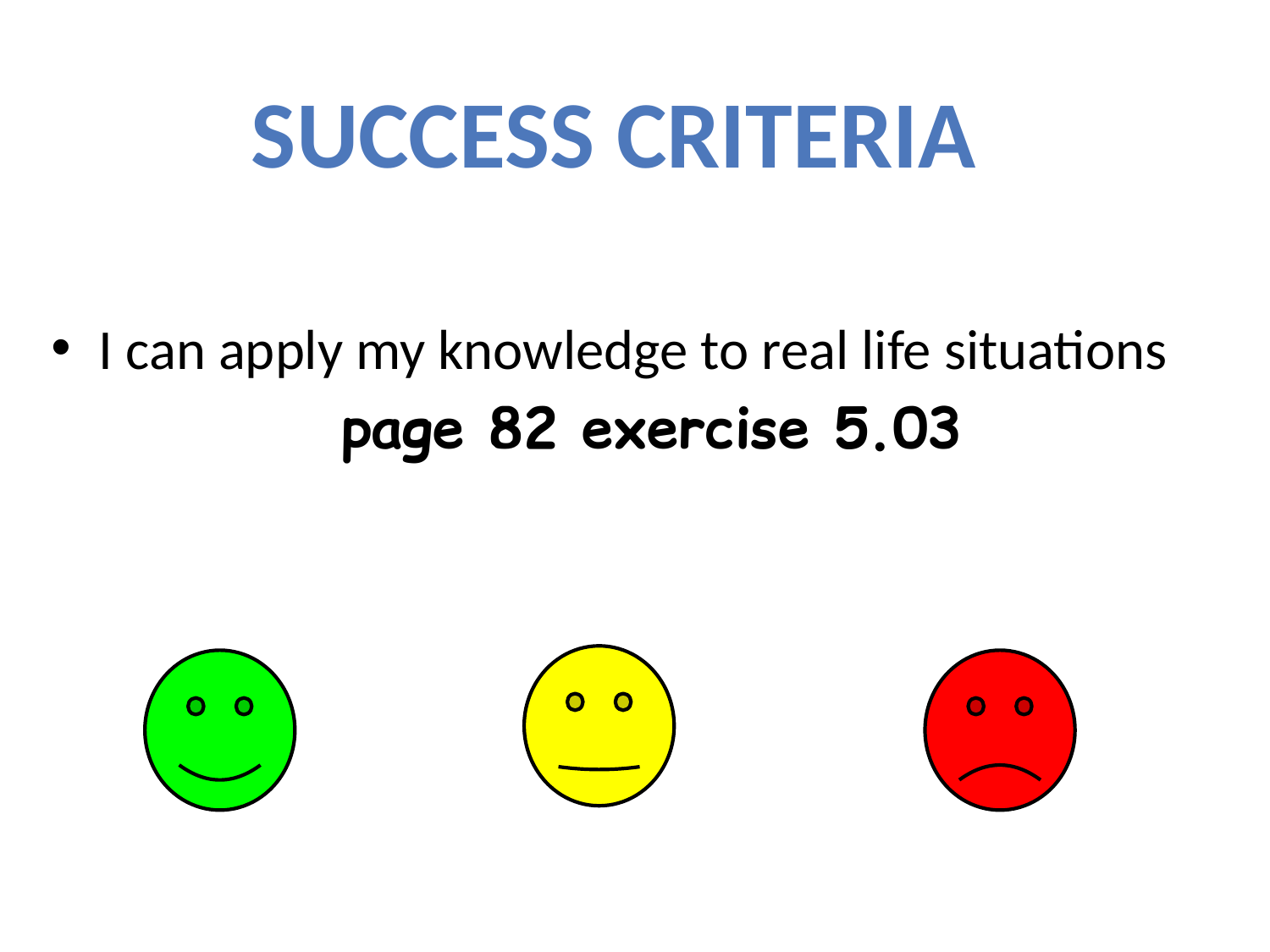

Success Criteria
I can apply my knowledge to real life situations
page 82 exercise 5.03